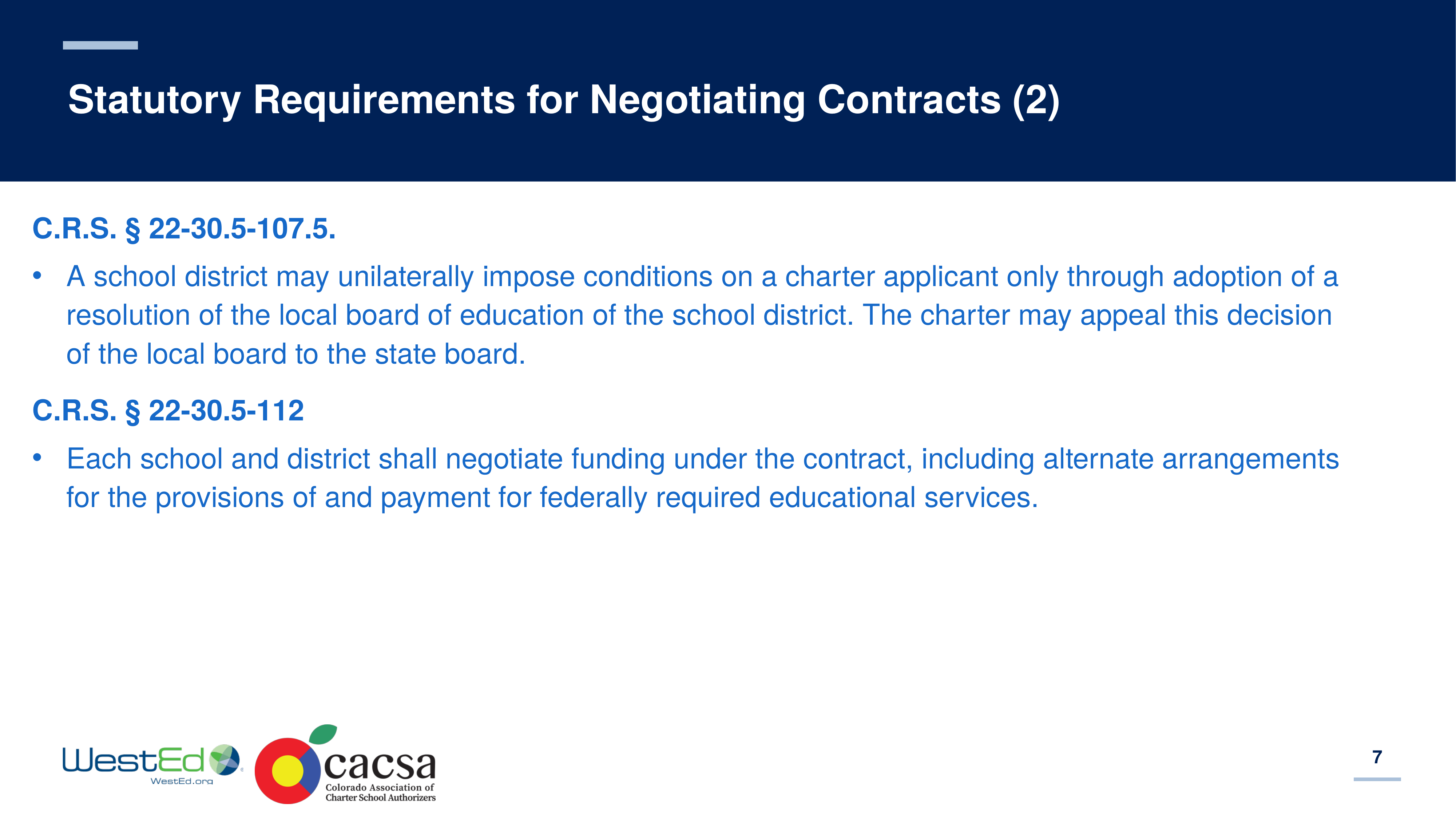

# Statutory Requirements for Negotiating Contracts (2)
C.R.S. § 22-30.5-107.5.
A school district may unilaterally impose conditions on a charter applicant only through adoption of a resolution of the local board of education of the school district. The charter may appeal this decision of the local board to the state board.
C.R.S. § 22-30.5-112
Each school and district shall negotiate funding under the contract, including alternate arrangements for the provisions of and payment for federally required educational services.